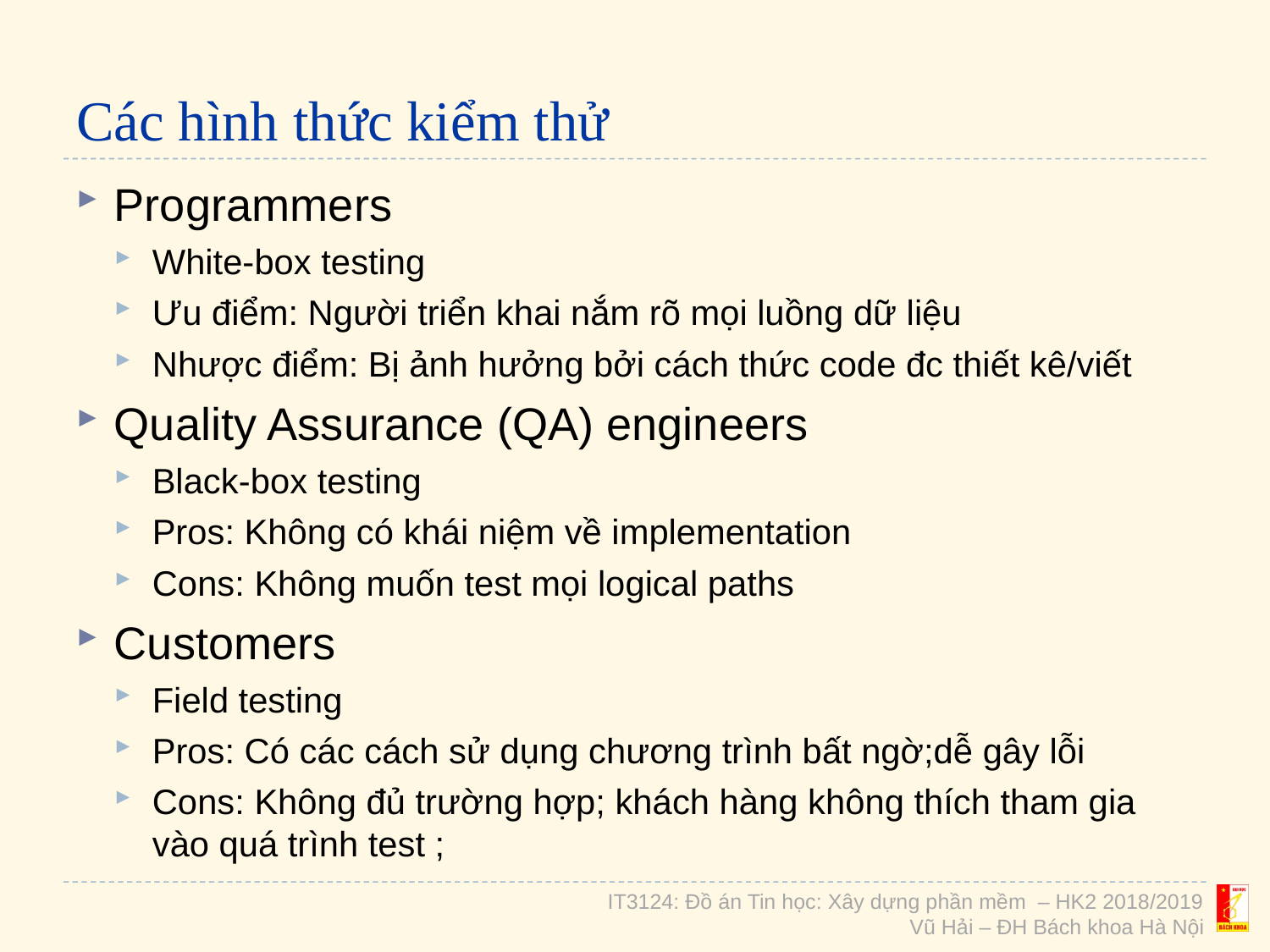

# Các hình thức kiểm thử
Programmers
White-box testing
Ưu điểm: Người triển khai nắm rõ mọi luồng dữ liệu
Nhược điểm: Bị ảnh hưởng bởi cách thức code đc thiết kê/viết
Quality Assurance (QA) engineers
Black-box testing
Pros: Không có khái niệm về implementation
Cons: Không muốn test mọi logical paths
Customers
Field testing
Pros: Có các cách sử dụng chương trình bất ngờ;dễ gây lỗi
Cons: Không đủ trường hợp; khách hàng không thích tham gia vào quá trình test ;